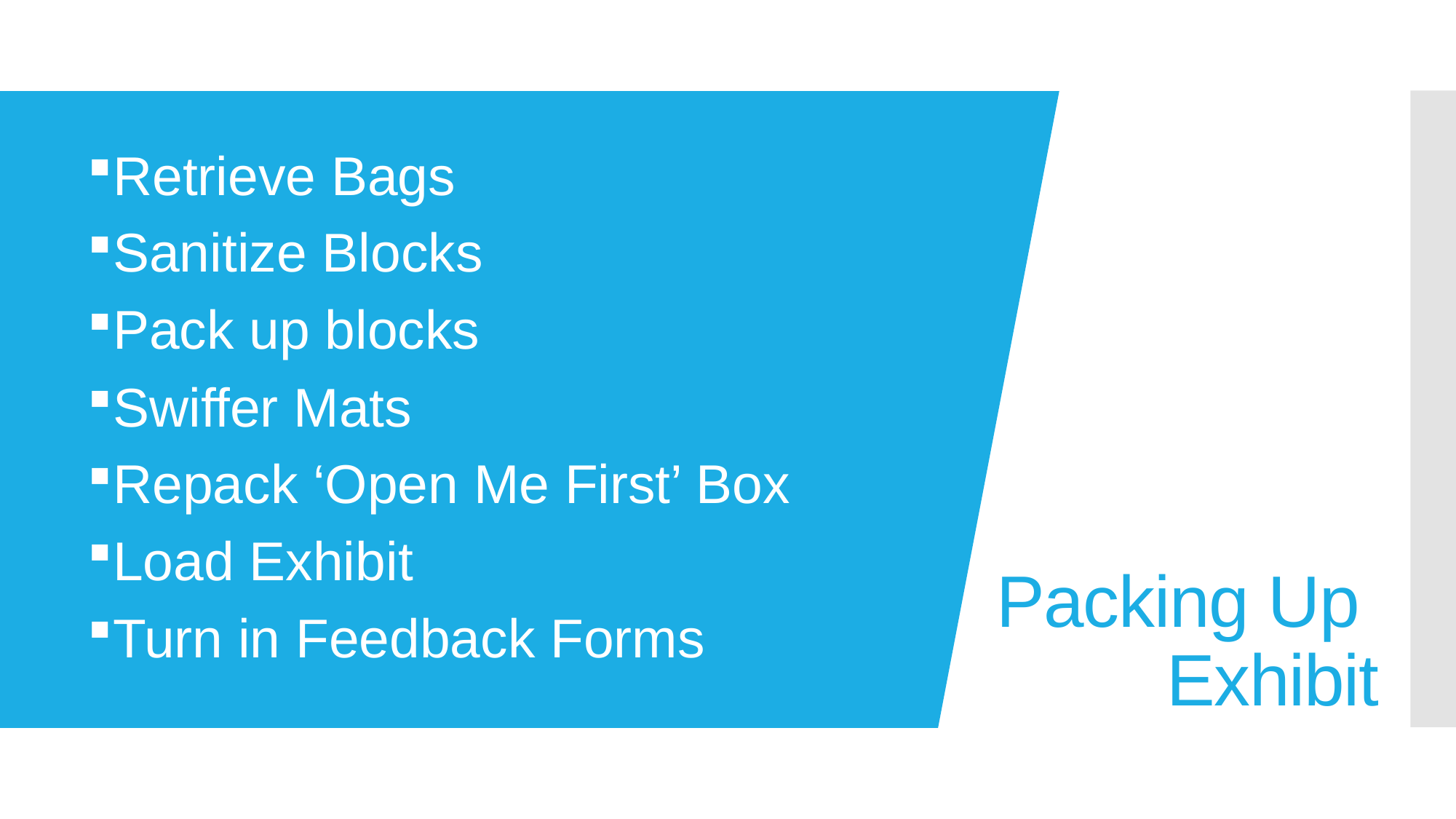

# Packing Up Exhibit

Retrieve Bags
Sanitize Blocks
Pack up blocks
Swiffer Mats
Repack ‘Open Me First’ Box
Load Exhibit
Turn in Feedback Forms